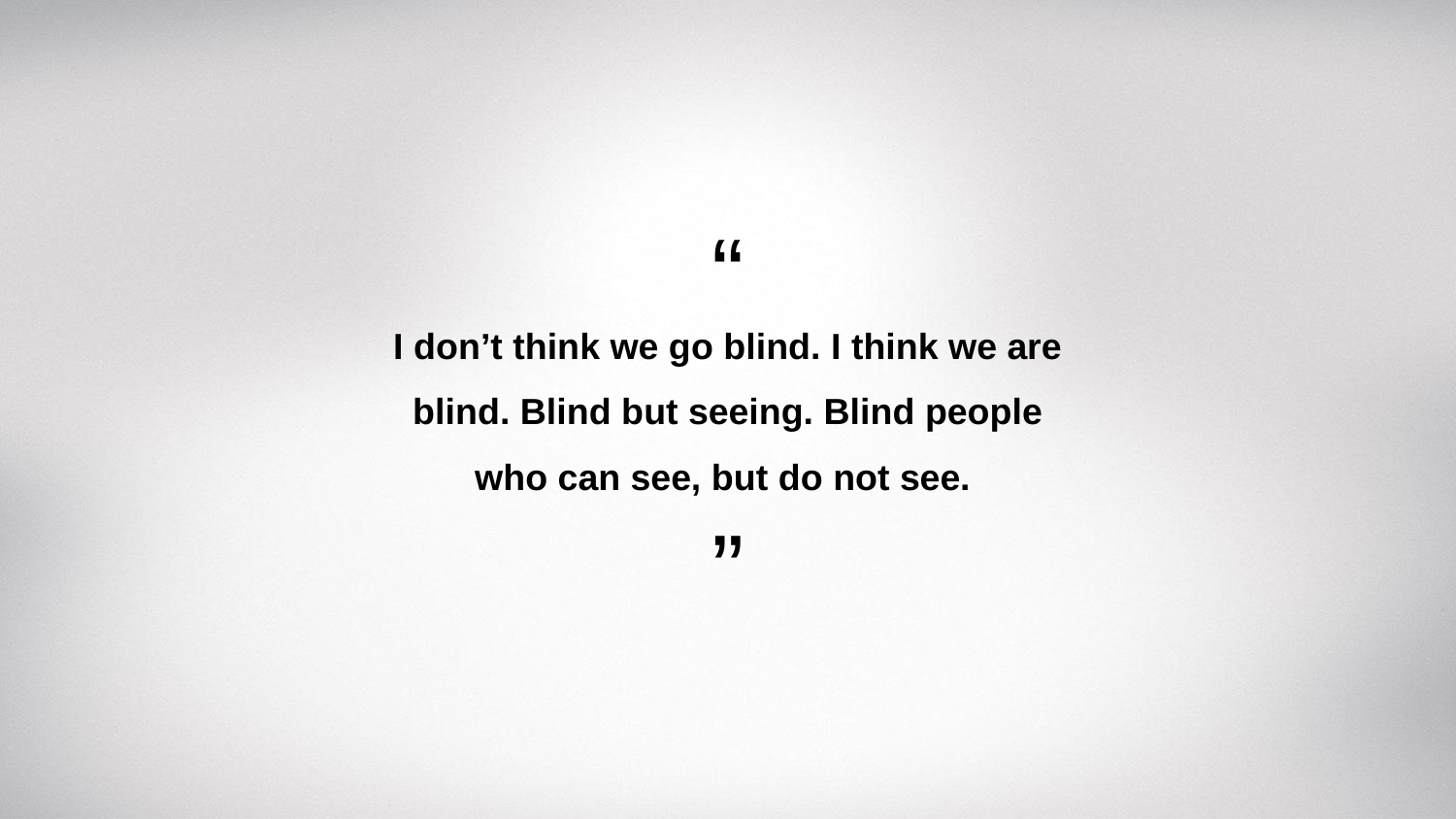

“
# I don’t think we go blind. I think we are blind. Blind but seeing. Blind people who can see, but do not see.
”